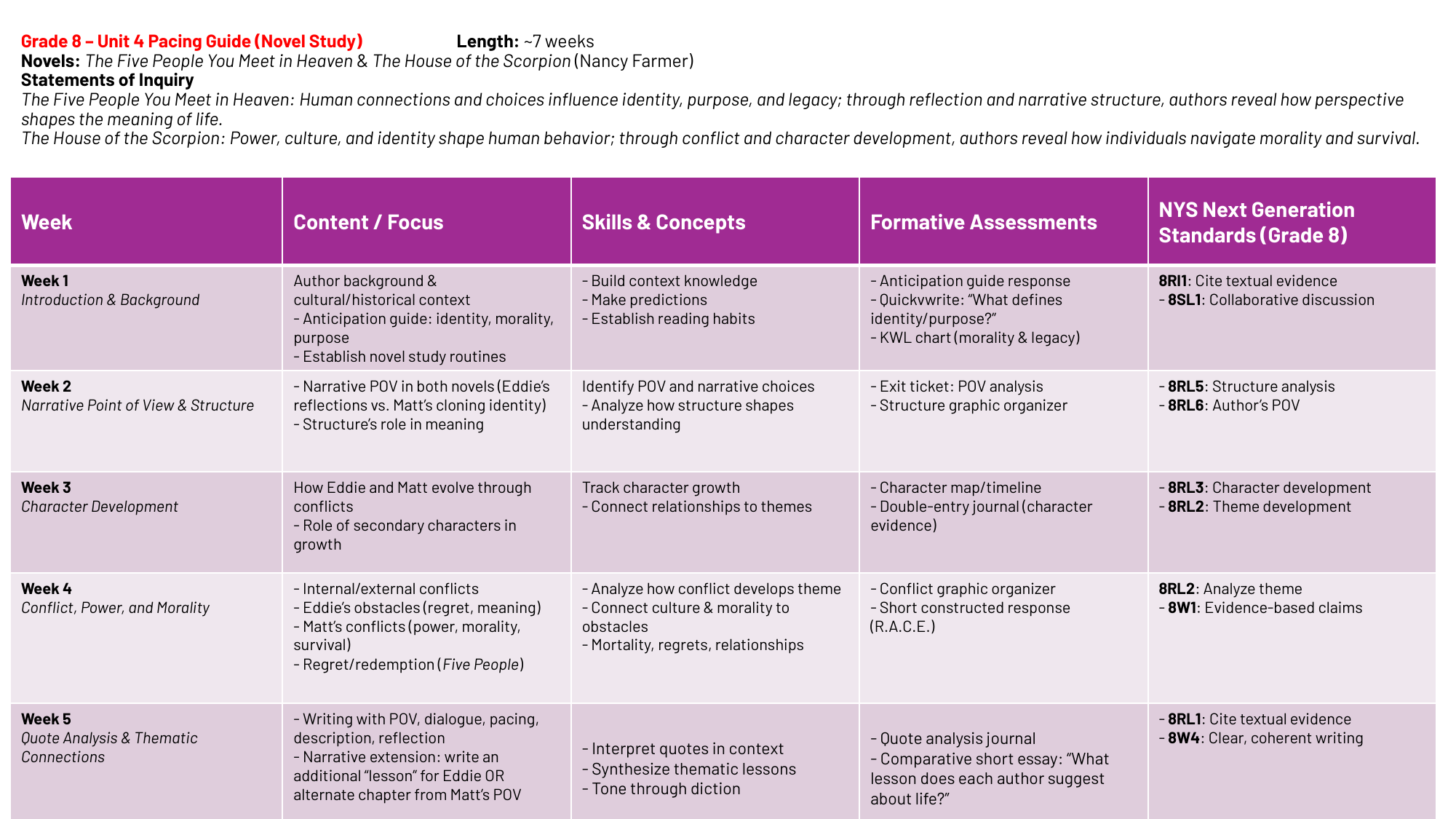

# Grade 8 – Unit 4 Pacing Guide (Novel Study)			 Length: ~7 weeks Novels: The Five People You Meet in Heaven & The House of the Scorpion (Nancy Farmer) Statements of Inquiry The Five People You Meet in Heaven: Human connections and choices influence identity, purpose, and legacy; through reflection and narrative structure, authors reveal how perspective shapes the meaning of life. The House of the Scorpion: Power, culture, and identity shape human behavior; through conflict and character development, authors reveal how individuals navigate morality and survival.
| Week | Content / Focus | Skills & Concepts | Formative Assessments | NYS Next Generation Standards (Grade 8) |
| --- | --- | --- | --- | --- |
| Week 1 Introduction & Background | Author background & cultural/historical context - Anticipation guide: identity, morality, purpose - Establish novel study routines | - Build context knowledge - Make predictions - Establish reading habits | - Anticipation guide response - Quickvwrite: “What defines identity/purpose?” - KWL chart (morality & legacy) | 8RI1: Cite textual evidence - 8SL1: Collaborative discussion |
| Week 2 Narrative Point of View & Structure | - Narrative POV in both novels (Eddie’s reflections vs. Matt’s cloning identity) - Structure’s role in meaning | Identify POV and narrative choices - Analyze how structure shapes understanding | - Exit ticket: POV analysis - Structure graphic organizer | - 8RL5: Structure analysis - 8RL6: Author’s POV |
| Week 3 Character Development | How Eddie and Matt evolve through conflicts - Role of secondary characters in growth | Track character growth - Connect relationships to themes | - Character map/timeline - Double-entry journal (character evidence) | - 8RL3: Character development - 8RL2: Theme development |
| Week 4 Conflict, Power, and Morality | - Internal/external conflicts - Eddie’s obstacles (regret, meaning) - Matt’s conflicts (power, morality, survival) - Regret/redemption (Five People) | - Analyze how conflict develops theme - Connect culture & morality to obstacles - Mortality, regrets, relationships | - Conflict graphic organizer - Short constructed response (R.A.C.E.) | 8RL2: Analyze theme - 8W1: Evidence-based claims |
| Week 5 Quote Analysis & Thematic Connections | - Writing with POV, dialogue, pacing, description, reflection - Narrative extension: write an additional “lesson” for Eddie OR alternate chapter from Matt’s POV | - Interpret quotes in context - Synthesize thematic lessons - Tone through diction | - Quote analysis journal - Comparative short essay: “What lesson does each author suggest about life?” | - 8RL1: Cite textual evidence - 8W4: Clear, coherent writing |